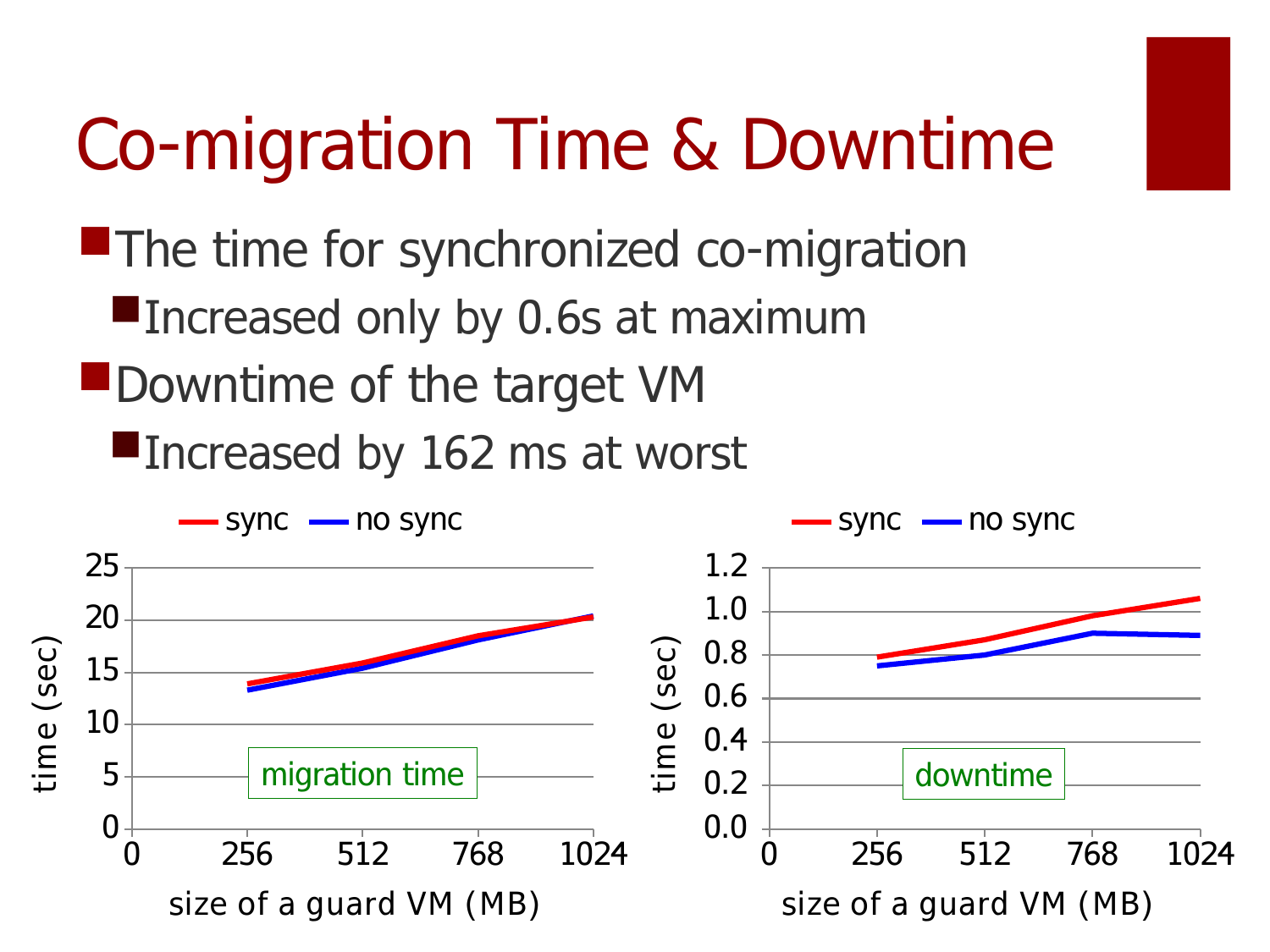

# Co-migration Time & Downtime
The time for synchronized co-migration
Increased only by 0.6s at maximum
Downtime of the target VM
Increased by 162 ms at worst

### Chart

| Category | sync | no sync |
|---|---|---|

### Chart

| Category | sync | no sync |
|---|---|---|
migration time
downtime